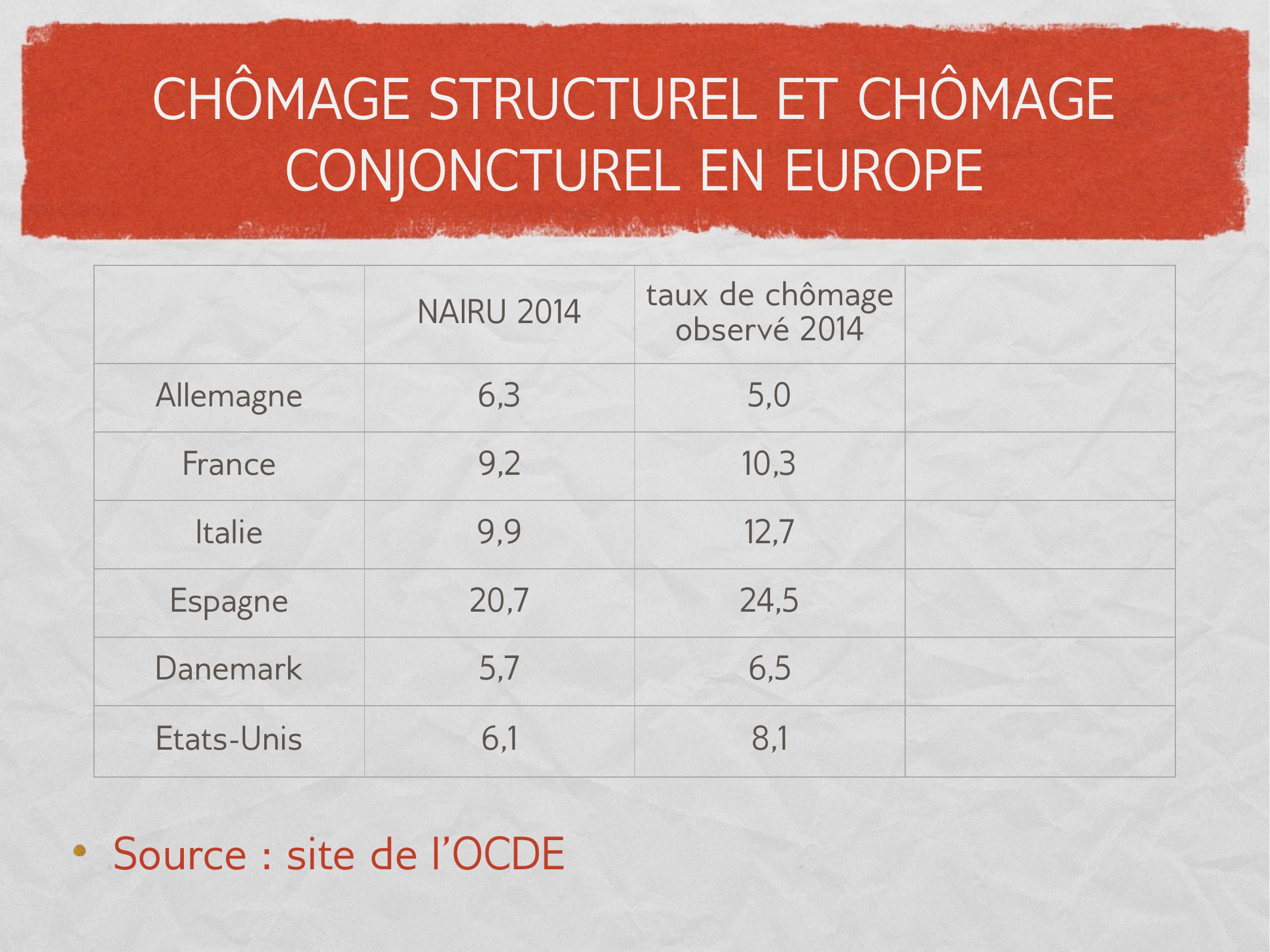

# Chômage structurel et chômage conjoncturel en Europe
|  | NAIRU 2014 | taux de chômage observé 2014 |  |
| --- | --- | --- | --- |
| Allemagne | 6,3 | 5,0 |  |
| France | 9,2 | 10,3 |  |
| Italie | 9,9 | 12,7 |  |
| Espagne | 20,7 | 24,5 |  |
| Danemark | 5,7 | 6,5 |  |
| Etats-Unis | 6,1 | 8,1 |  |
Source : site de l’OCDE